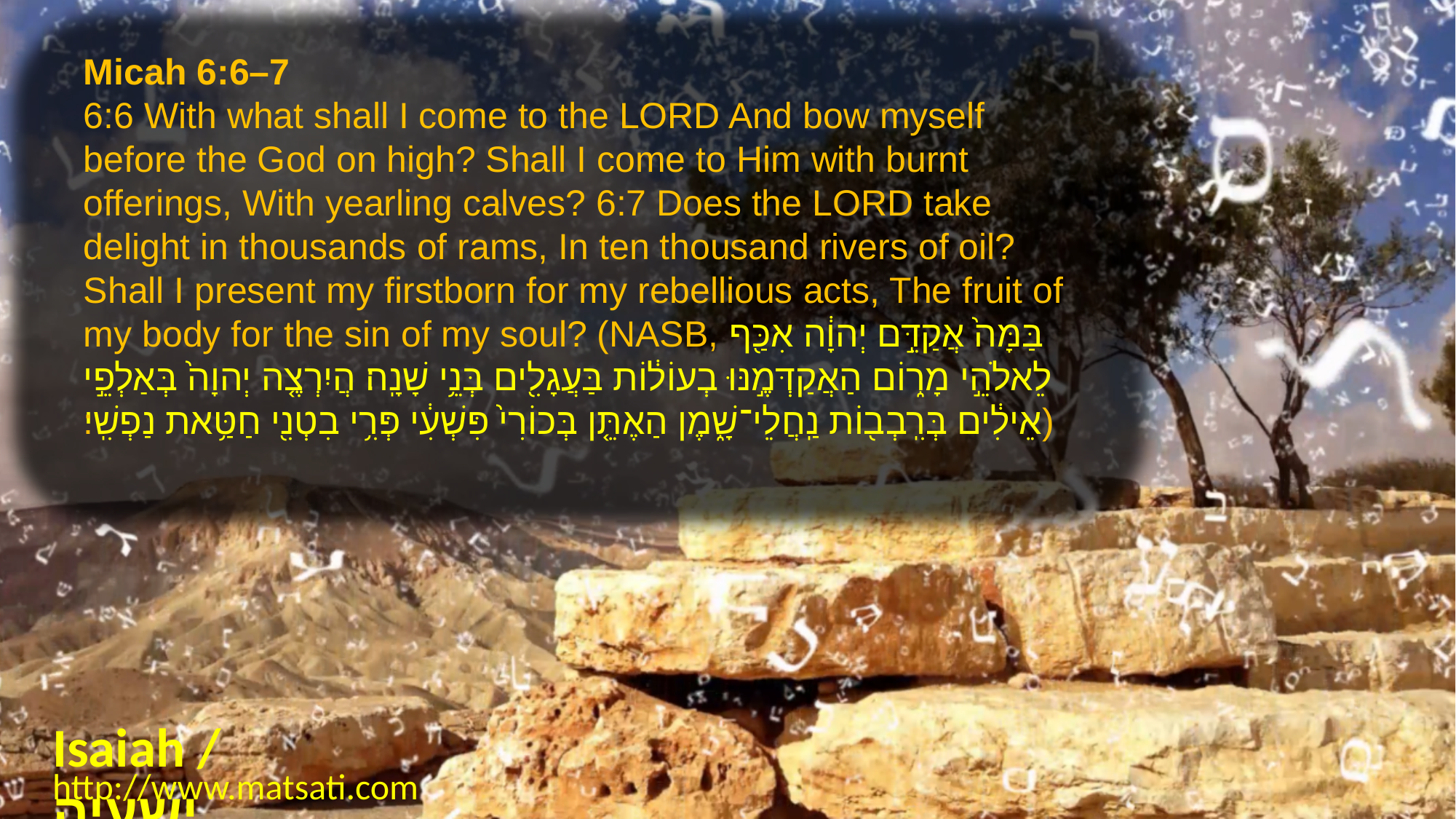

Micah 6:6–7
6:6 With what shall I come to the LORD And bow myself before the God on high? Shall I come to Him with burnt offerings, With yearling calves? 6:7 Does the LORD take delight in thousands of rams, In ten thousand rivers of oil? Shall I present my firstborn for my rebellious acts, The fruit of my body for the sin of my soul? (NASB, בַּמָּה֙ אֲקַדֵּ֣ם יְהוָ֔ה אִכַּ֖ף לֵאלֹהֵ֣י מָר֑וֹם הַאֲקַדְּמֶ֣נּוּ בְעוֹל֔וֹת בַּעֲגָלִ֖ים בְּנֵ֥י שָׁנָֽה׃ הֲיִרְצֶ֤ה יְהוָה֙ בְּאַלְפֵ֣י אֵילִ֔ים בְּרִֽבְב֖וֹת נַֽחֲלֵי־שָׁ֑מֶן הַאֶתֵּ֤ן בְּכוֹרִי֙ פִּשְׁעִ֔י פְּרִ֥י בִטְנִ֖י חַטַּ֥את נַפְשִֽׁי׃)
Isaiah / ישעיה
http://www.matsati.com